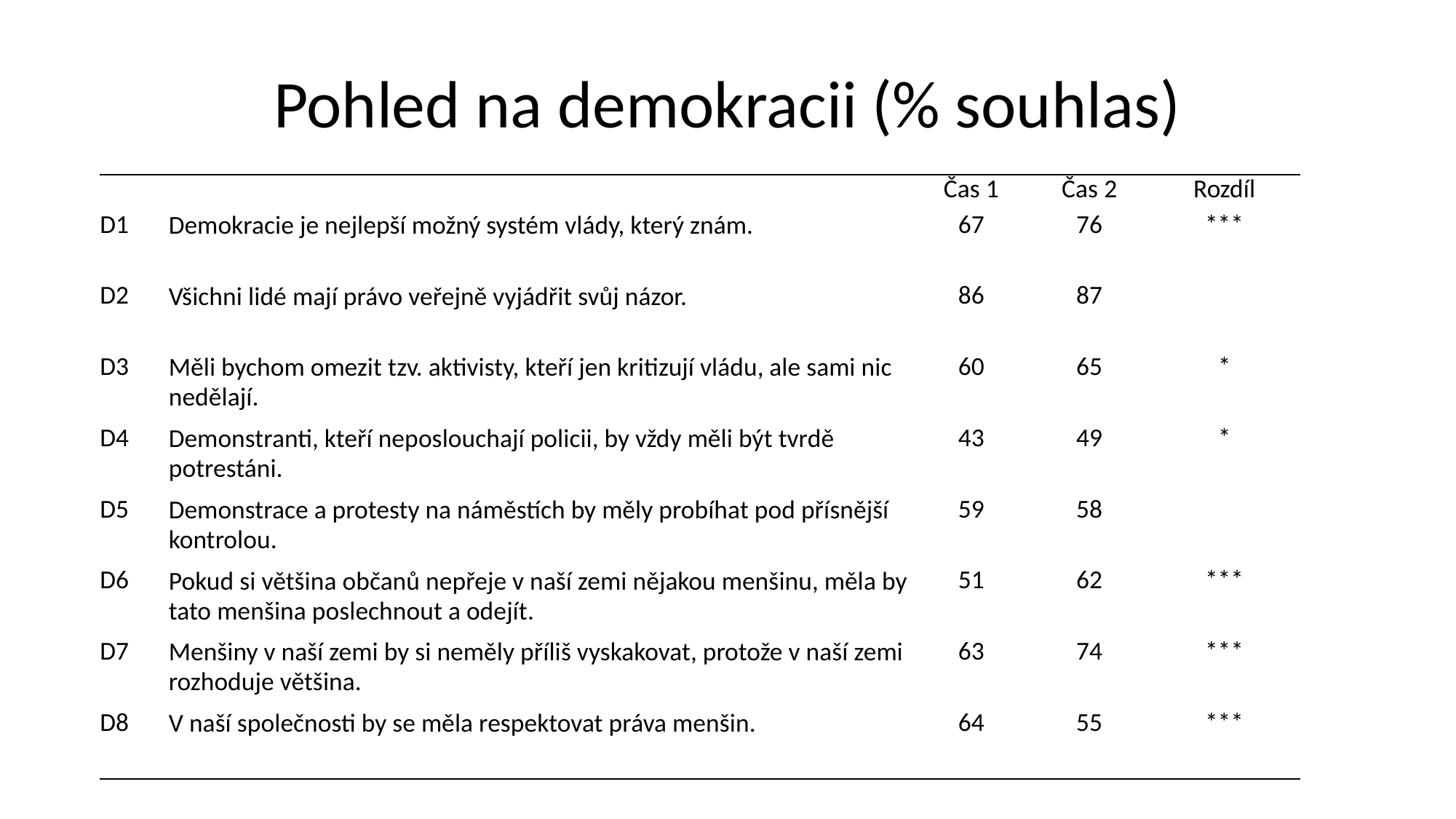

# Pohled na demokracii (% souhlas)
|  |  | Čas 1 | Čas 2 | Rozdíl |
| --- | --- | --- | --- | --- |
| D1 | Demokracie je nejlepší možný systém vlády, který znám. | 67 | 76 | \*\*\* |
| D2 | Všichni lidé mají právo veřejně vyjádřit svůj názor. | 86 | 87 |  |
| D3 | Měli bychom omezit tzv. aktivisty, kteří jen kritizují vládu, ale sami nic nedělají. | 60 | 65 | \* |
| D4 | Demonstranti, kteří neposlouchají policii, by vždy měli být tvrdě potrestáni. | 43 | 49 | \* |
| D5 | Demonstrace a protesty na náměstích by měly probíhat pod přísnější kontrolou. | 59 | 58 |  |
| D6 | Pokud si většina občanů nepřeje v naší zemi nějakou menšinu, měla by tato menšina poslechnout a odejít. | 51 | 62 | \*\*\* |
| D7 | Menšiny v naší zemi by si neměly příliš vyskakovat, protože v naší zemi rozhoduje většina. | 63 | 74 | \*\*\* |
| D8 | V naší společnosti by se měla respektovat práva menšin. | 64 | 55 | \*\*\* |